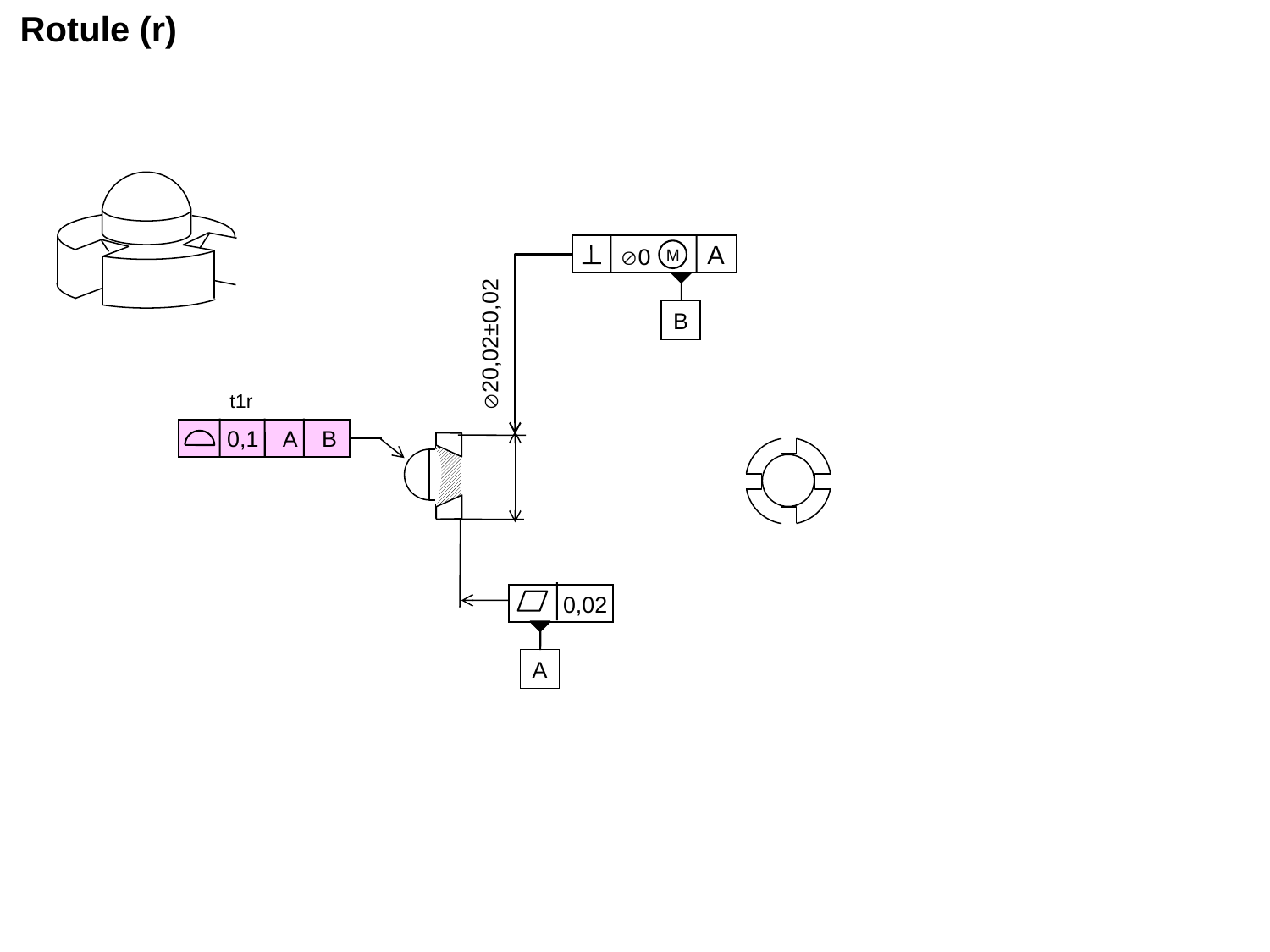

Rotule (r)

A

∅0
M

B
∅20,02±0,02
t1r

0,1    A    B

0,02

A